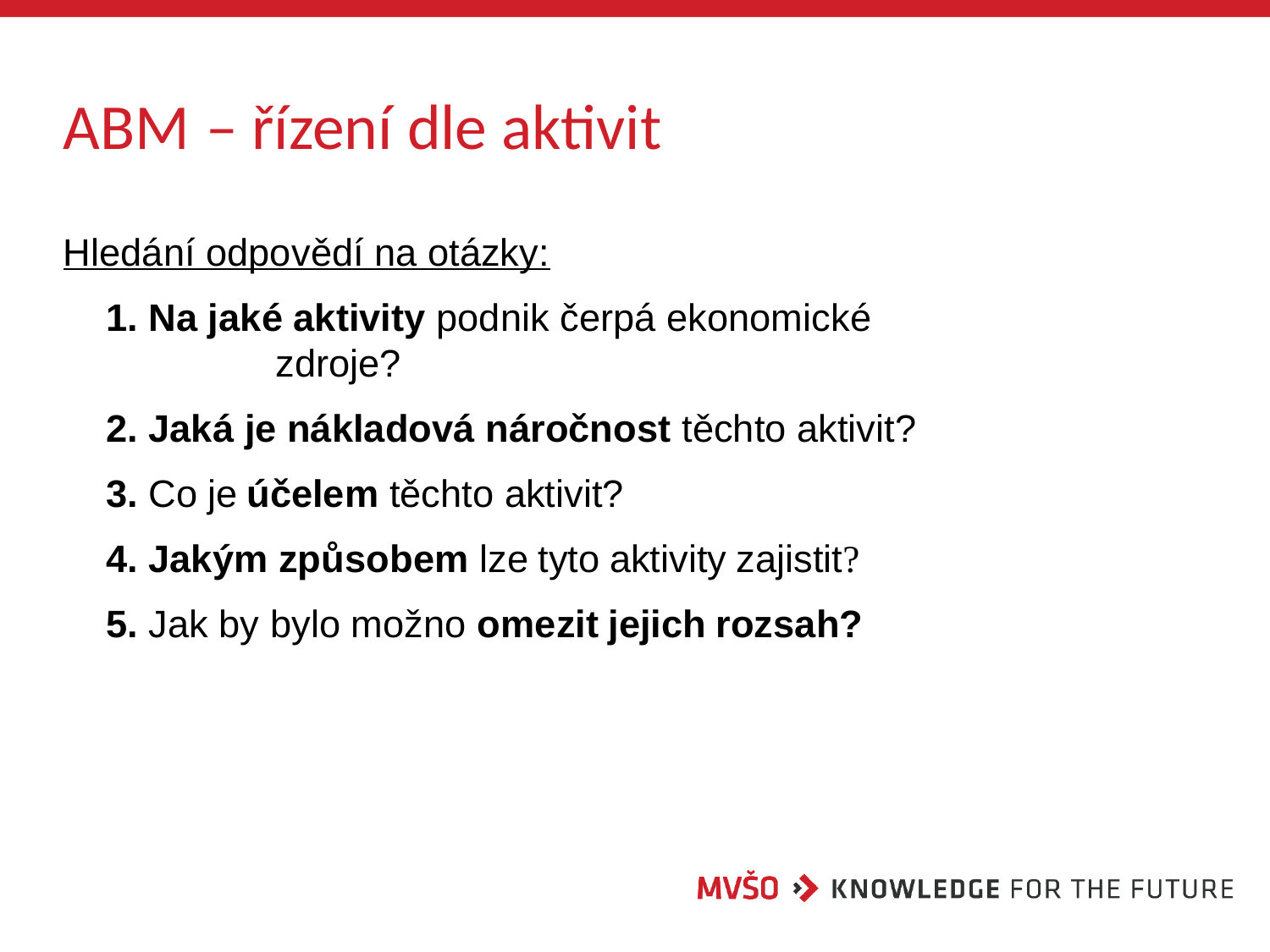

# ABM – řízení dle aktivit
Hledání odpovědí na otázky:
1. Na jaké aktivity podnik čerpá ekonomické 		    zdroje?
2. Jaká je nákladová náročnost těchto aktivit?
3. Co je účelem těchto aktivit?
4. Jakým způsobem lze tyto aktivity zajistit?
5. Jak by bylo možno omezit jejich rozsah?